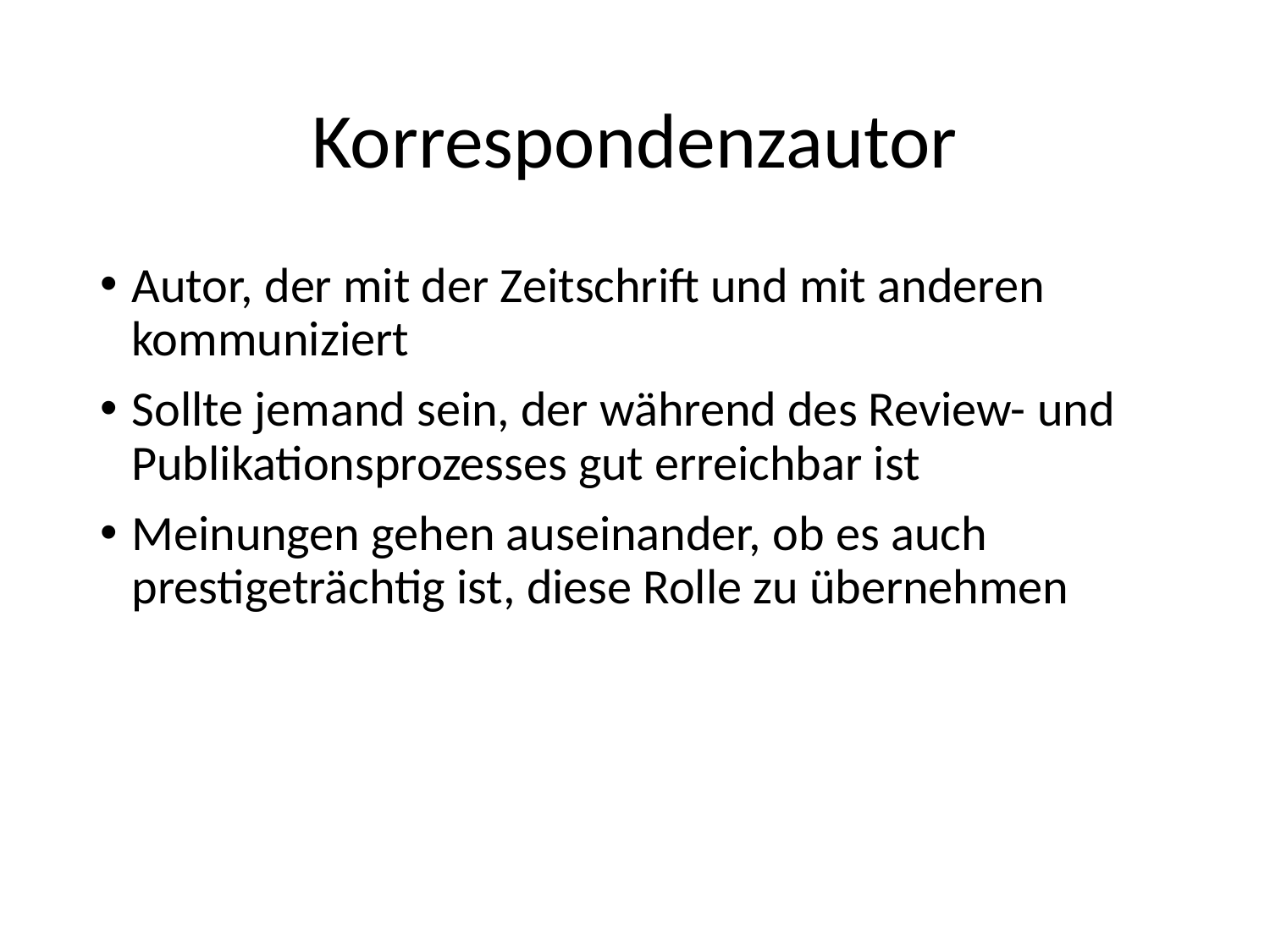

# Korrespondenzautor
Autor, der mit der Zeitschrift und mit anderen kommuniziert
Sollte jemand sein, der während des Review- und Publikationsprozesses gut erreichbar ist
Meinungen gehen auseinander, ob es auch prestigeträchtig ist, diese Rolle zu übernehmen